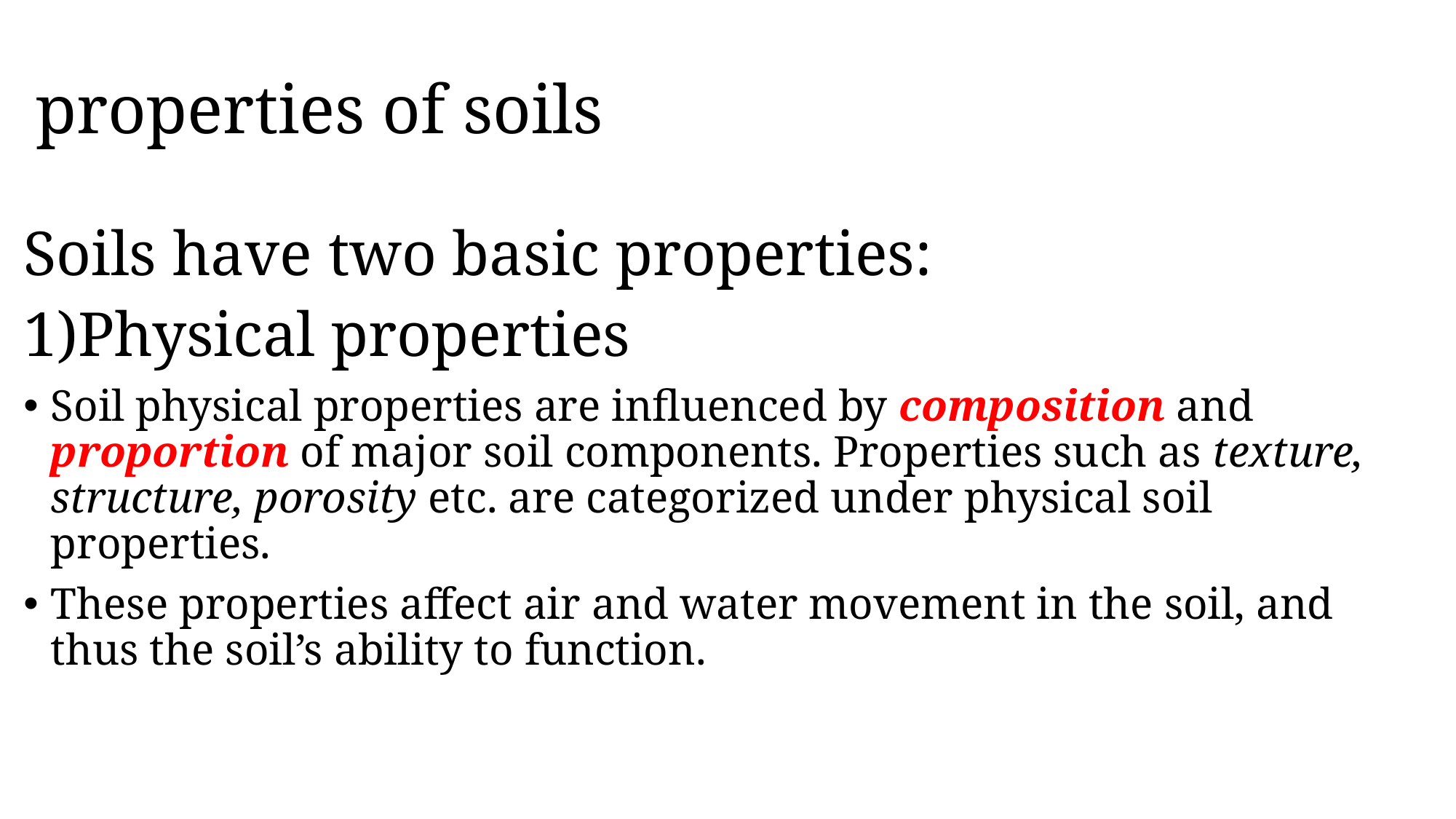

# properties of soils
Soils have two basic properties:
1)Physical properties
Soil physical properties are influenced by composition and proportion of major soil components. Properties such as texture, structure, porosity etc. are categorized under physical soil properties.
These properties affect air and water movement in the soil, and thus the soil’s ability to function.